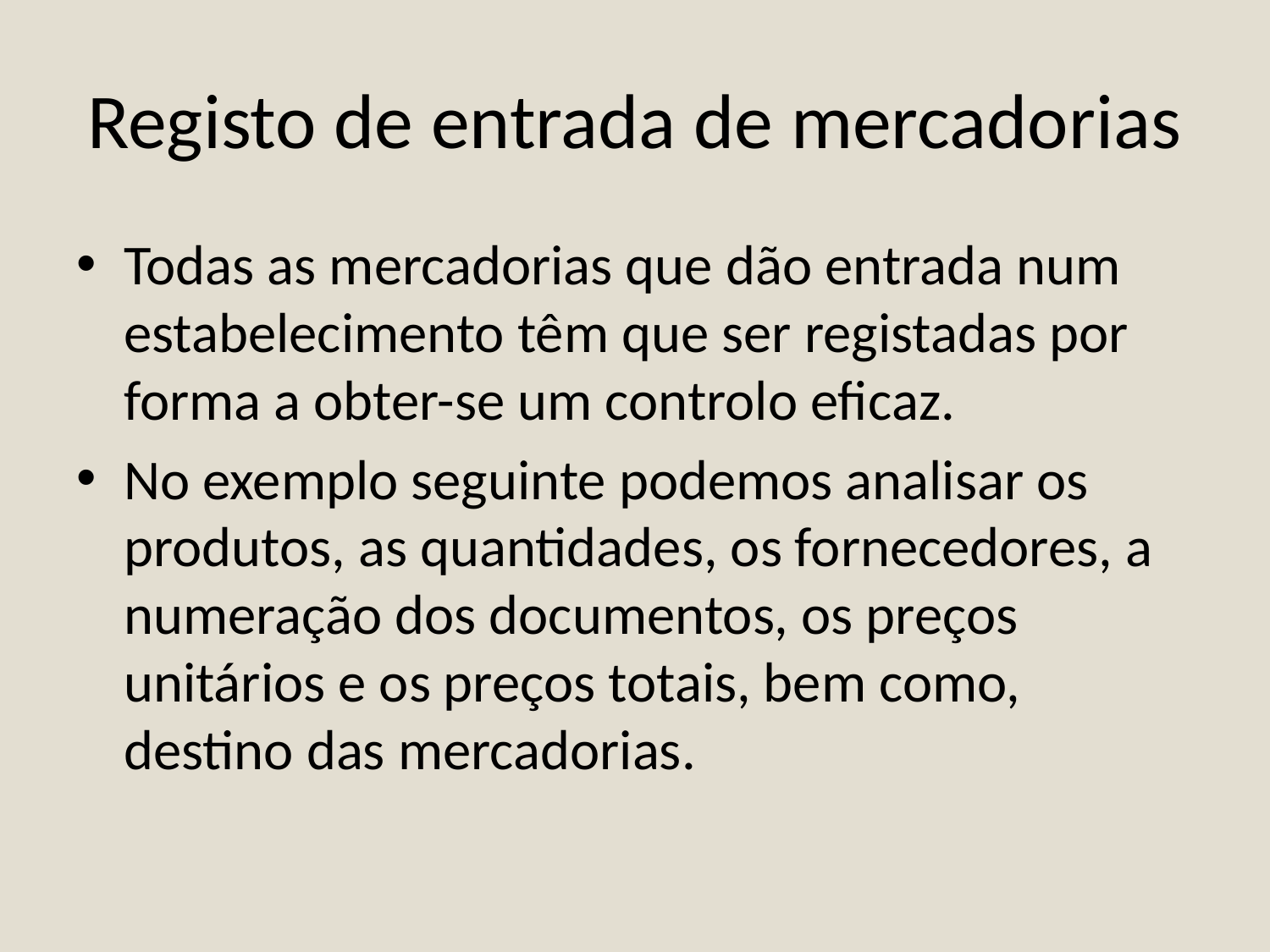

# Registo de entrada de mercadorias
Todas as mercadorias que dão entrada num estabelecimento têm que ser registadas por forma a obter-se um controlo eficaz.
No exemplo seguinte podemos analisar os produtos, as quantidades, os fornecedores, a numeração dos documentos, os preços unitários e os preços totais, bem como, destino das mercadorias.